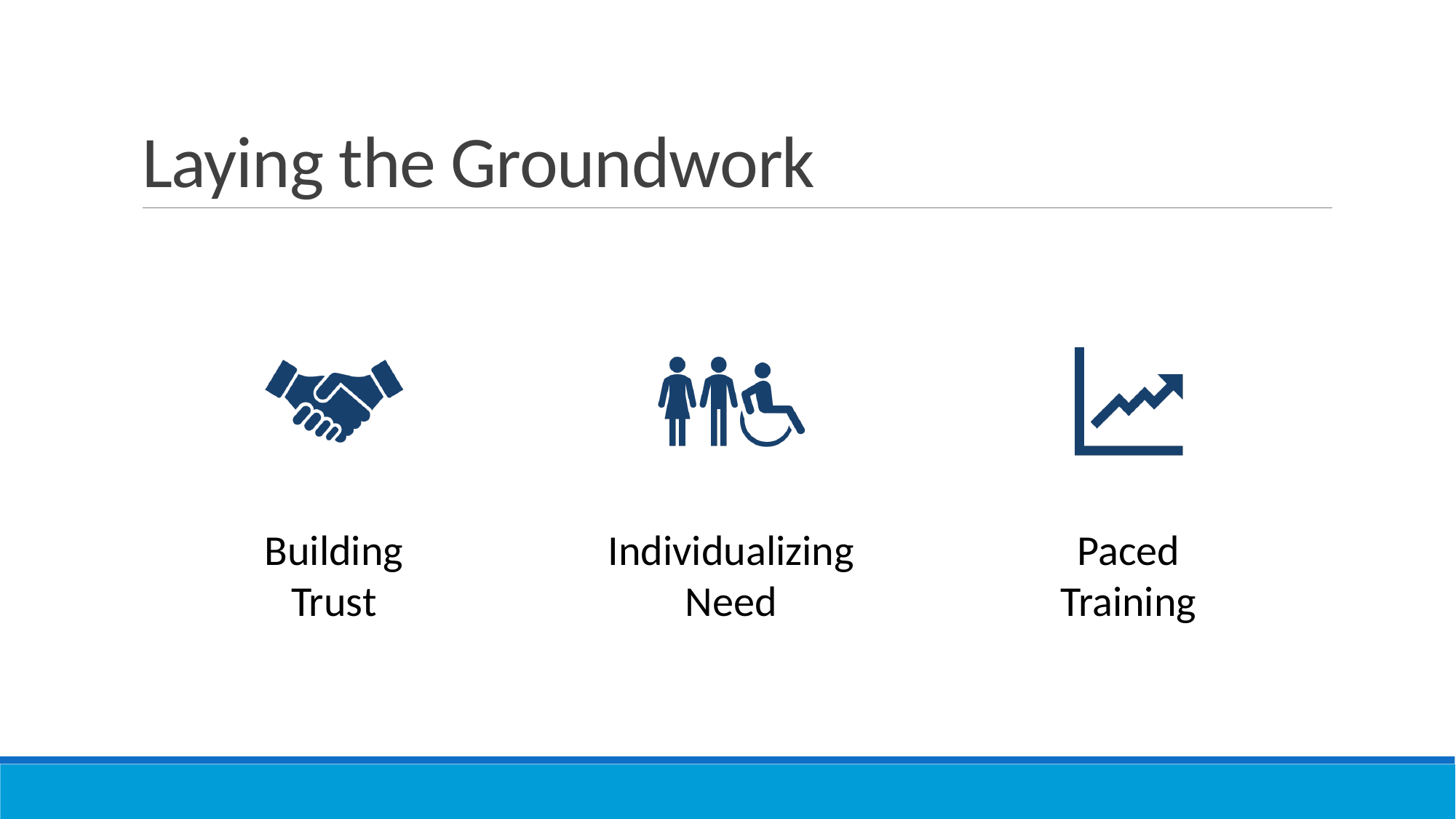

# Laying the Groundwork
Building
Trust
Individualizing
Need
Paced
Training